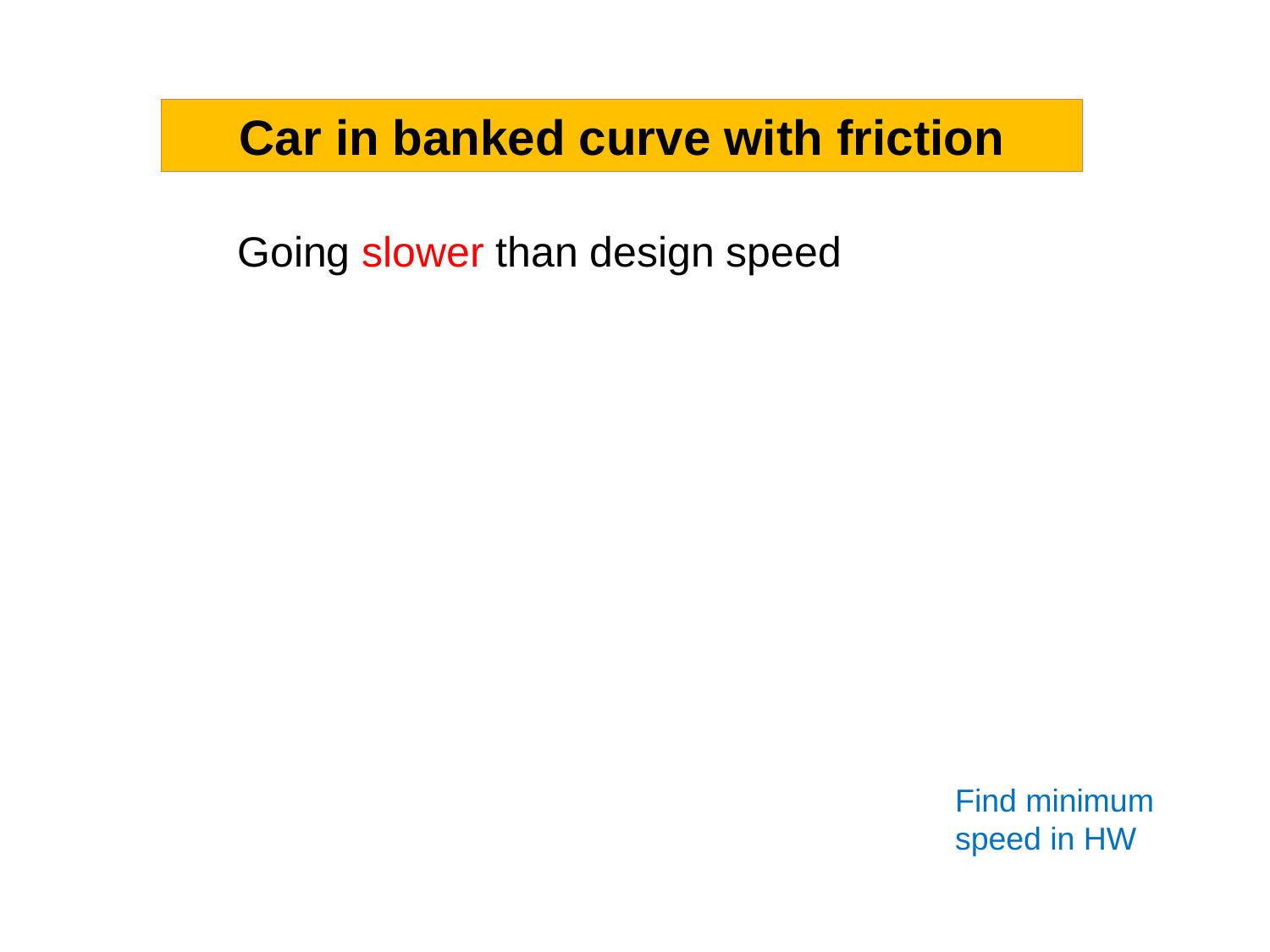

Car in banked curve with friction
Going slower than design speed
Find minimum speed in HW